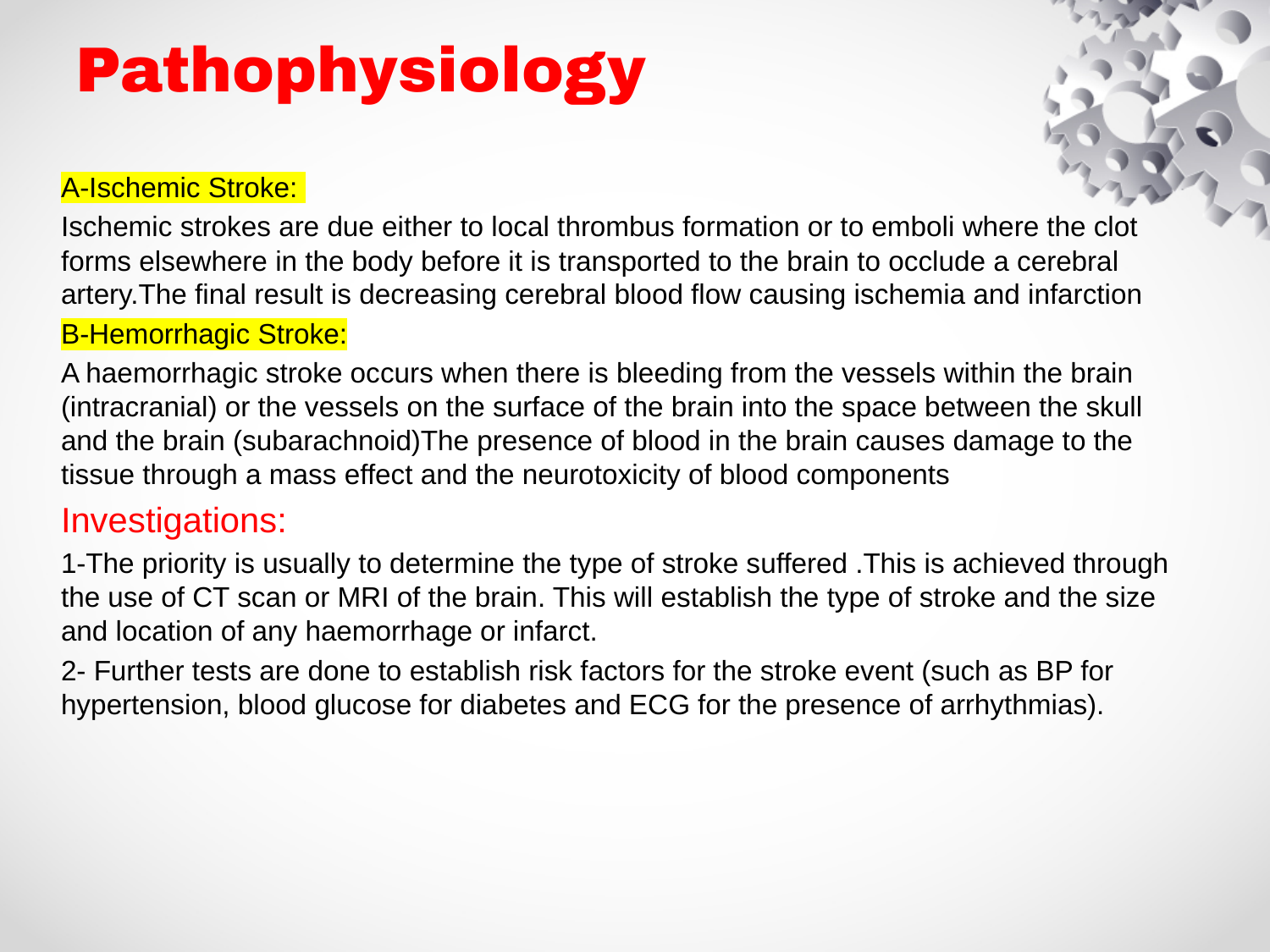

# Pathophysiology
A-Ischemic Stroke:
Ischemic strokes are due either to local thrombus formation or to emboli where the clot forms elsewhere in the body before it is transported to the brain to occlude a cerebral artery.The final result is decreasing cerebral blood flow causing ischemia and infarction
B-Hemorrhagic Stroke:
A haemorrhagic stroke occurs when there is bleeding from the vessels within the brain (intracranial) or the vessels on the surface of the brain into the space between the skull and the brain (subarachnoid)The presence of blood in the brain causes damage to the tissue through a mass effect and the neurotoxicity of blood components
Investigations:
1-The priority is usually to determine the type of stroke suffered .This is achieved through the use of CT scan or MRI of the brain. This will establish the type of stroke and the size and location of any haemorrhage or infarct.
2- Further tests are done to establish risk factors for the stroke event (such as BP for hypertension, blood glucose for diabetes and ECG for the presence of arrhythmias).